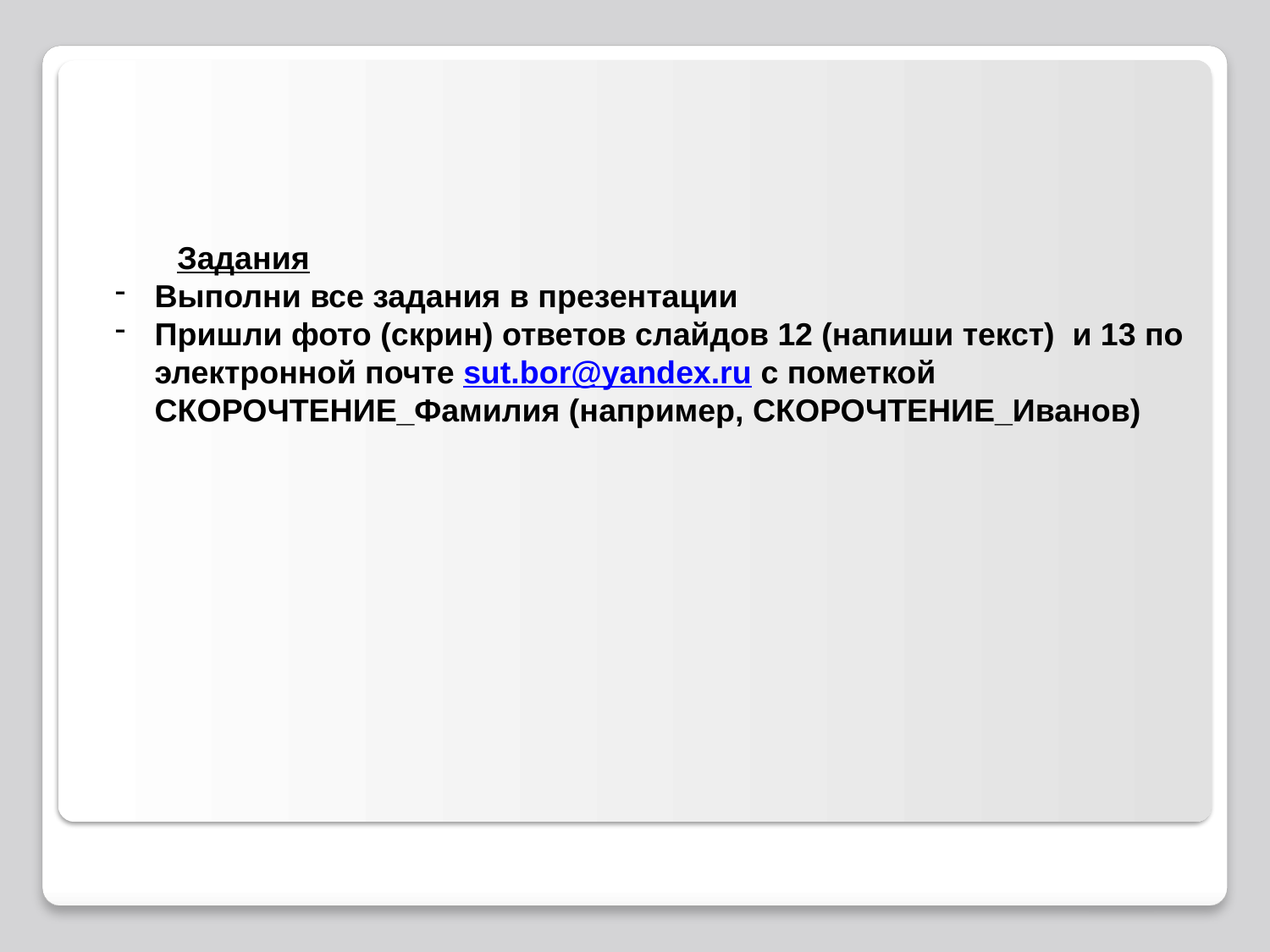

Задания
Выполни все задания в презентации
Пришли фото (скрин) ответов слайдов 12 (напиши текст)  и 13 по электронной почте sut.bor@yandex.ru c пометкой СКОРОЧТЕНИЕ_Фамилия (например, СКОРОЧТЕНИЕ_Иванов)

#